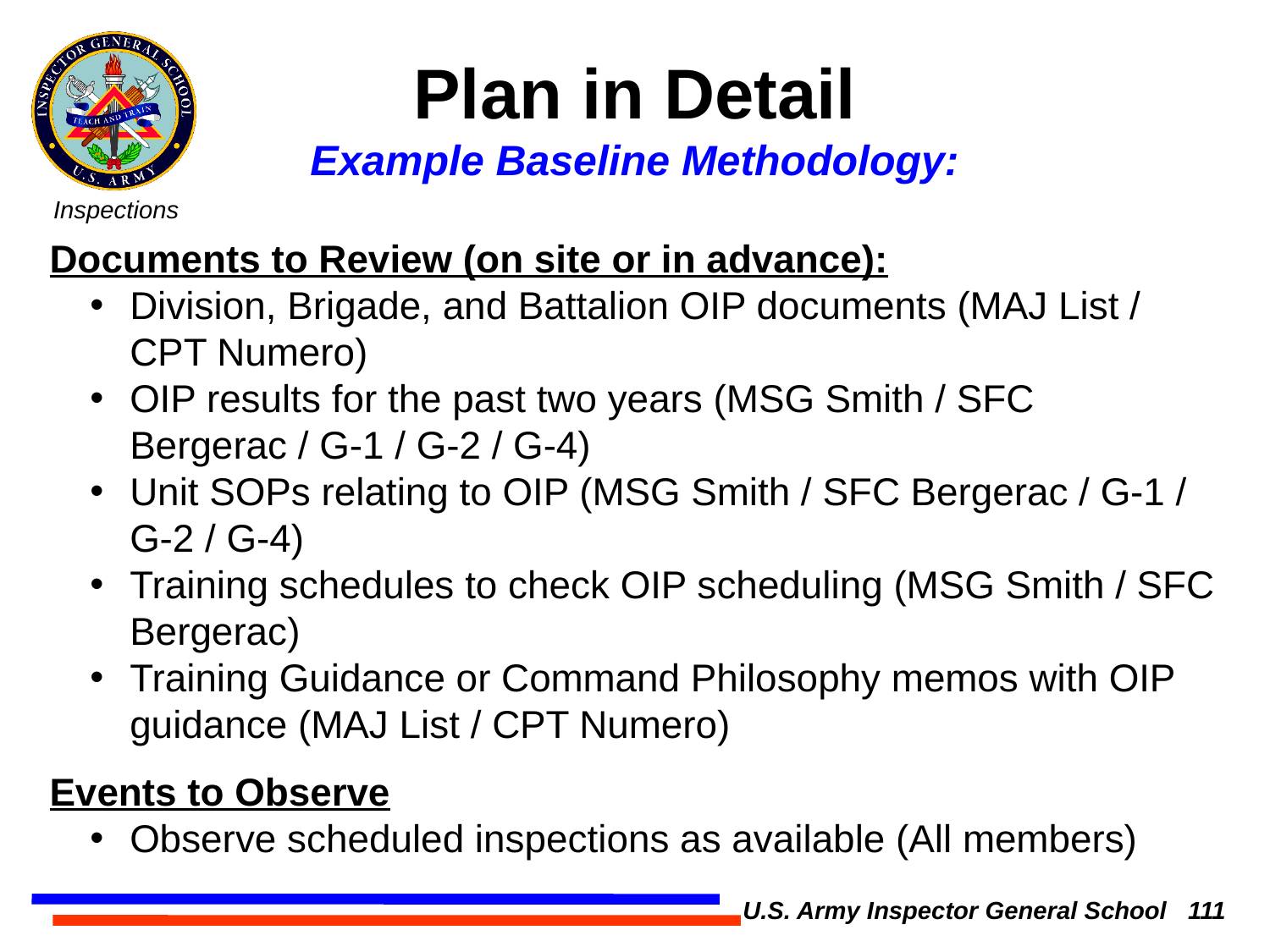

Plan in Detail
Example Baseline Methodology:
Documents to Review (on site or in advance):
Division, Brigade, and Battalion OIP documents (MAJ List / CPT Numero)
OIP results for the past two years (MSG Smith / SFC Bergerac / G-1 / G-2 / G-4)
Unit SOPs relating to OIP (MSG Smith / SFC Bergerac / G-1 / G-2 / G-4)
Training schedules to check OIP scheduling (MSG Smith / SFC Bergerac)
Training Guidance or Command Philosophy memos with OIP guidance (MAJ List / CPT Numero)
Events to Observe
Observe scheduled inspections as available (All members)

U.S. Army Inspector General School   111